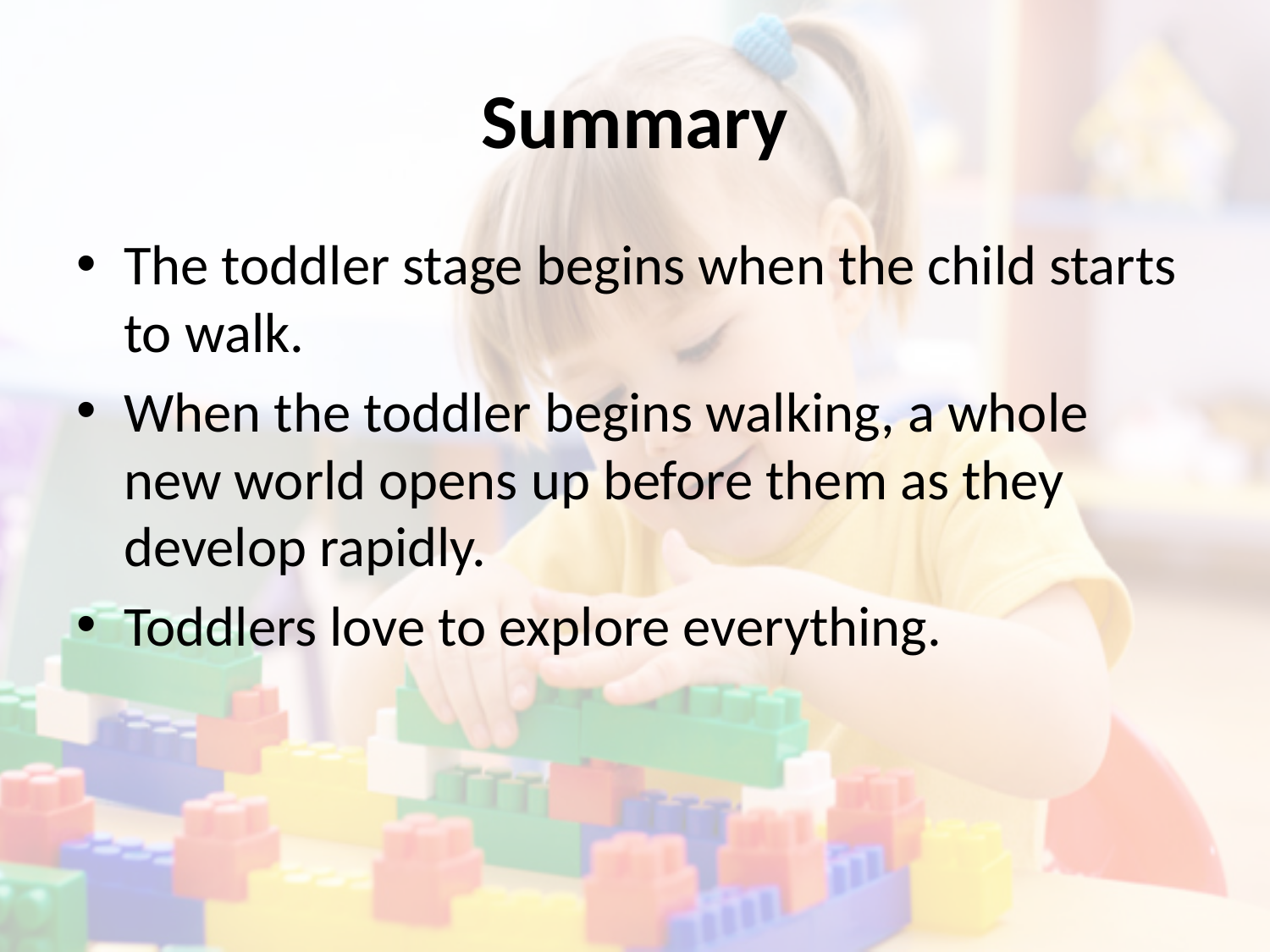

# Summary
The toddler stage begins when the child starts to walk.
When the toddler begins walking, a whole new world opens up before them as they develop rapidly.
Toddlers love to explore everything.